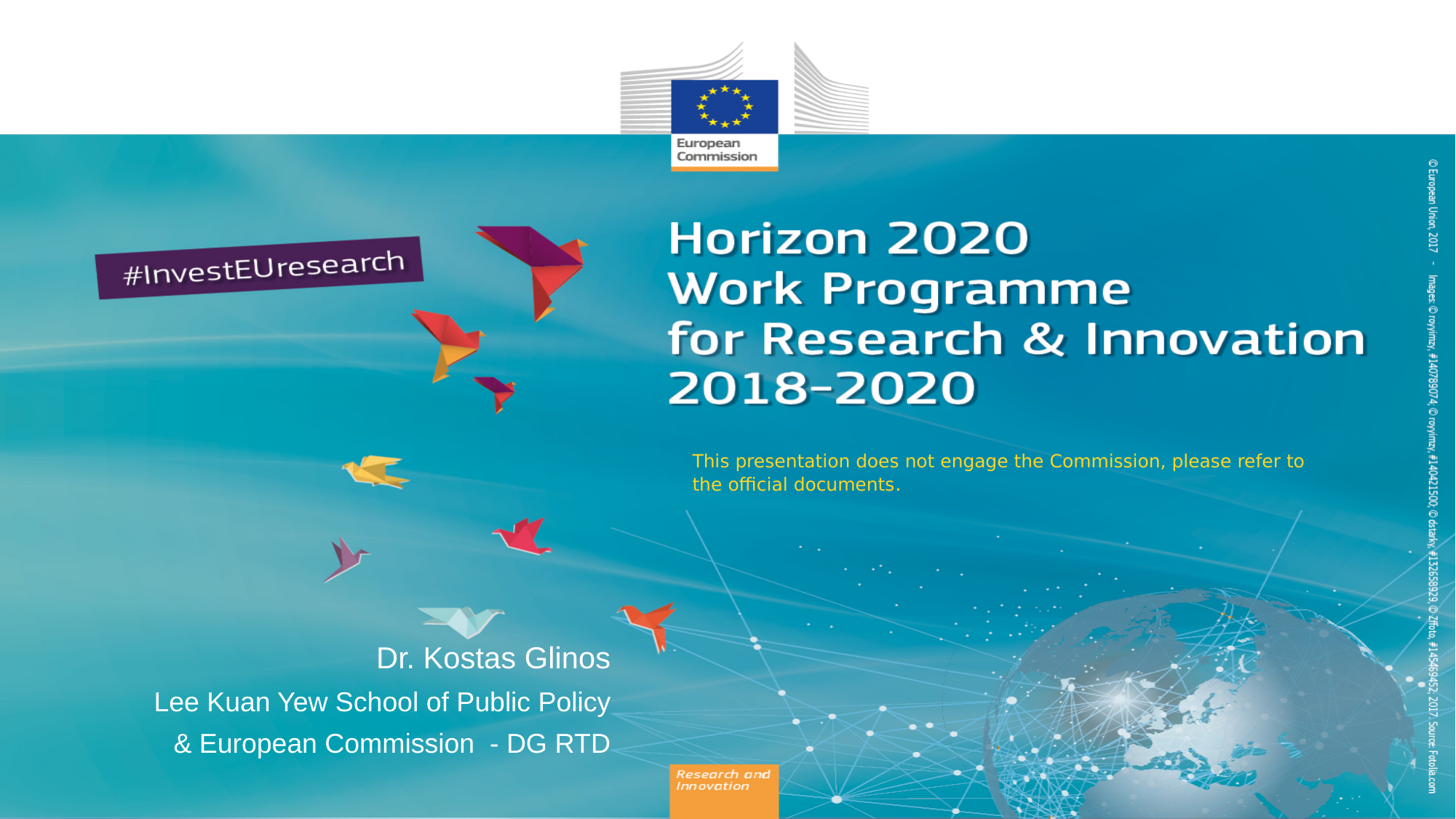

This presentation does not engage the Commission, please refer to the official documents.
Dr. Kostas Glinos
Lee Kuan Yew School of Public Policy
& European Commission  - DG RTD